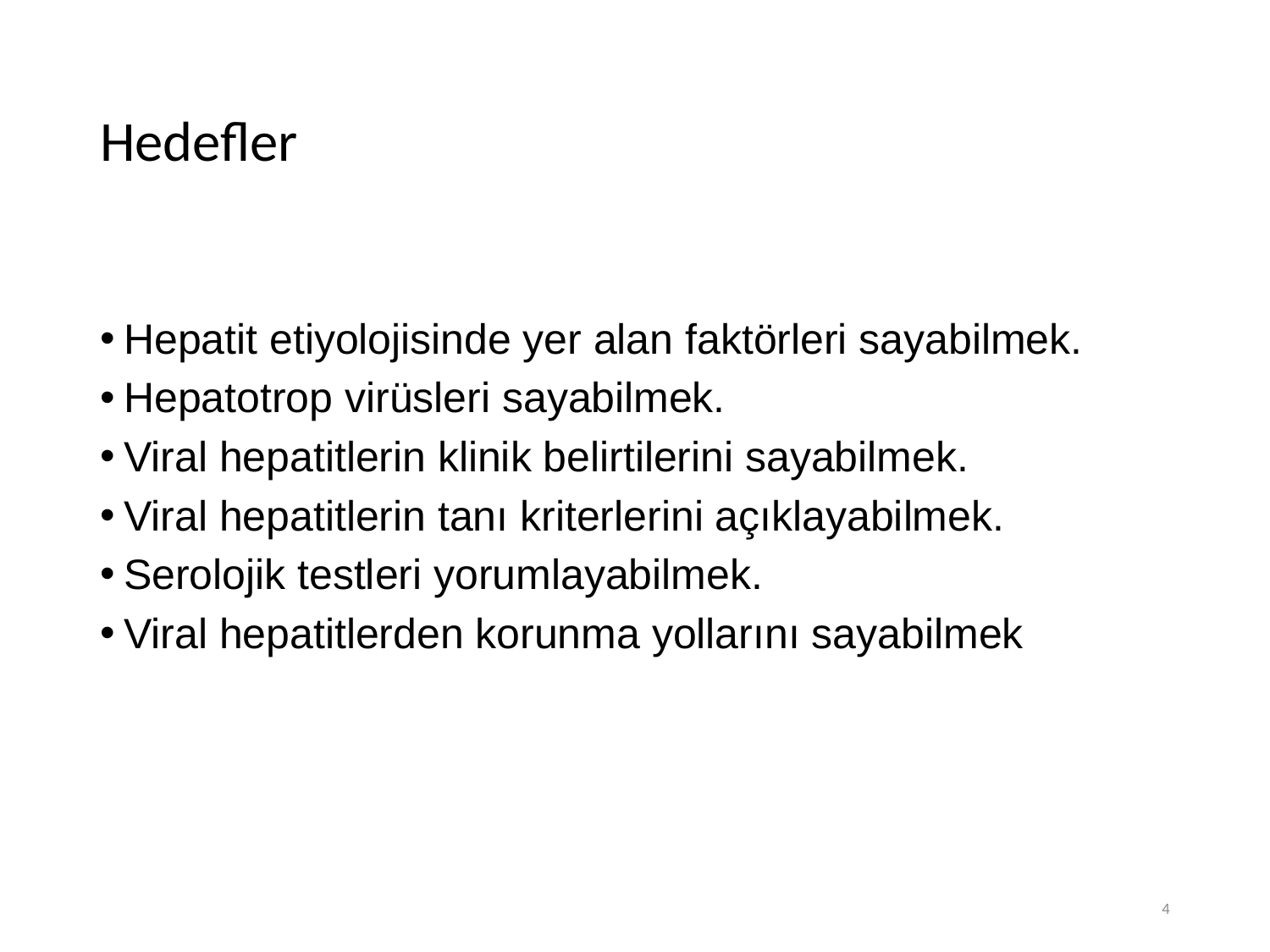

# Hedefler

Hepatit etiyolojisinde yer alan faktörleri sayabilmek.
Hepatotrop virüsleri sayabilmek.
Viral hepatitlerin klinik belirtilerini sayabilmek.
Viral hepatitlerin tanı kriterlerini açıklayabilmek.
Serolojik testleri yorumlayabilmek.
Viral hepatitlerden korunma yollarını sayabilmek

4